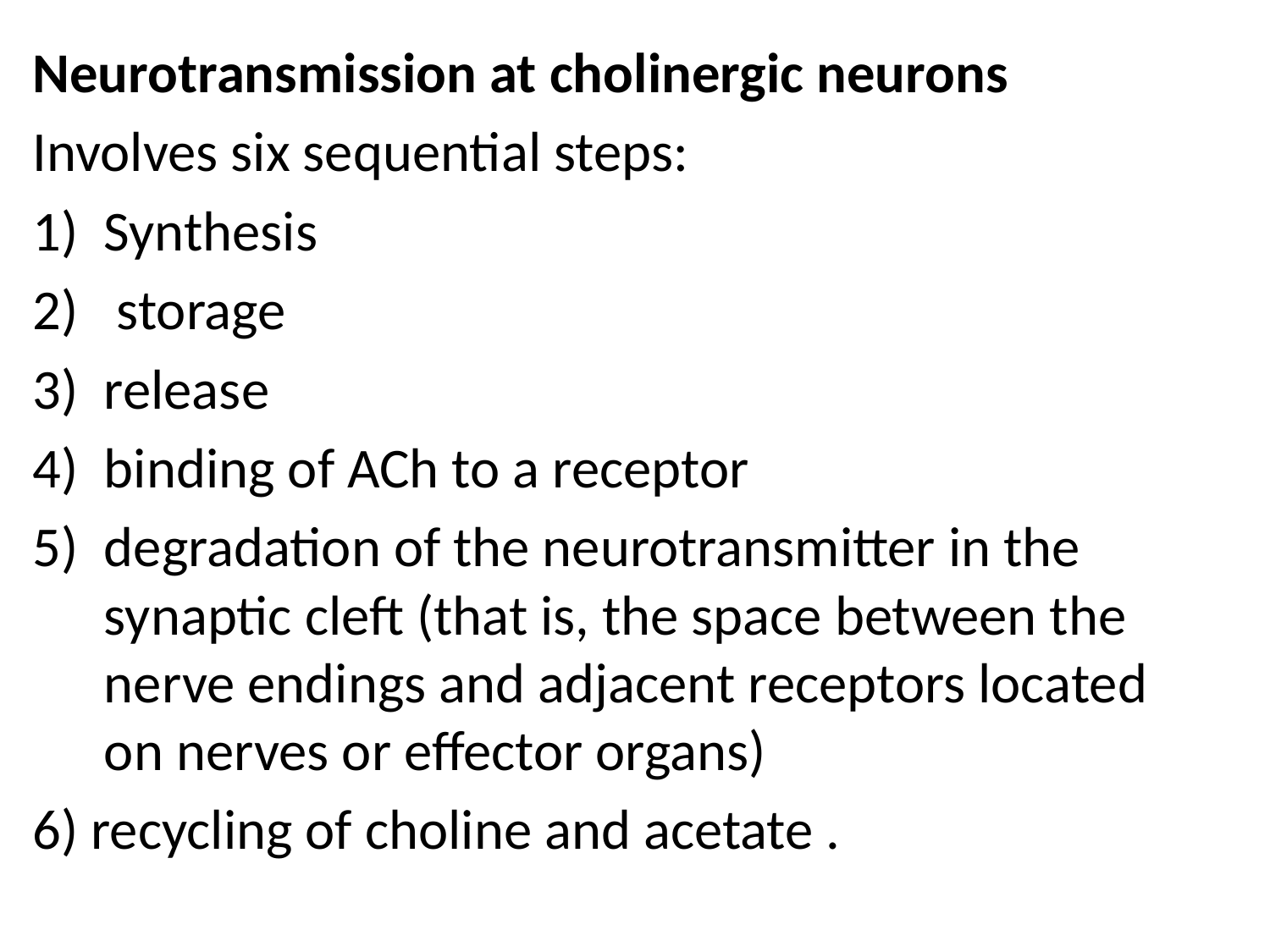

Neurotransmission at cholinergic neurons
Involves six sequential steps:
Synthesis
 storage
release
binding of ACh to a receptor
degradation of the neurotransmitter in the synaptic cleft (that is, the space between the nerve endings and adjacent receptors located on nerves or effector organs)
6) recycling of choline and acetate .